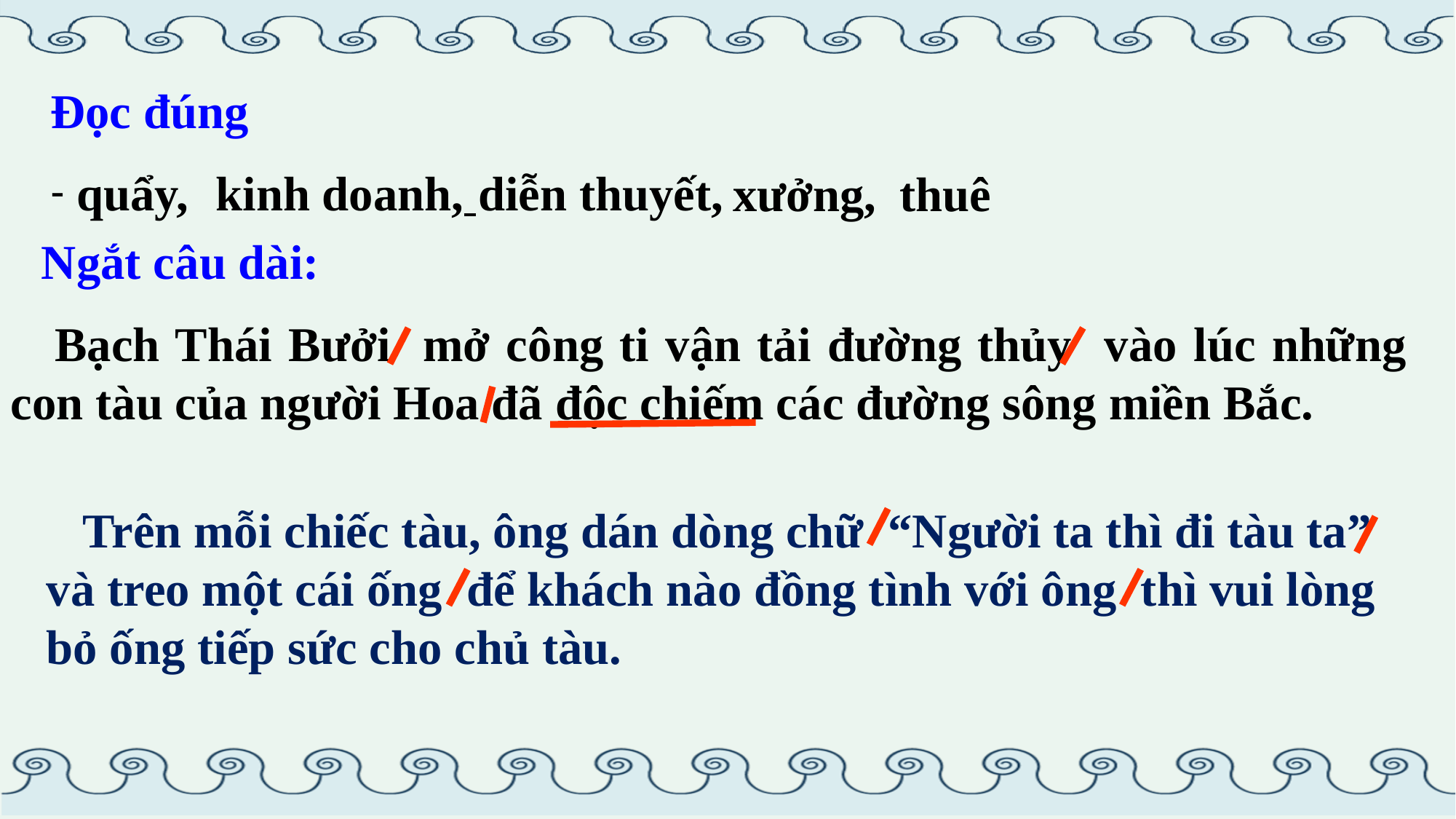

Đọc đúng
 quẩy,
 kinh doanh,
diễn thuyết,
xưởng,
 thuê
Ngắt câu dài:
   Bạch Thái Bưởi  mở công ti vận tải đường thủy  vào lúc những con tàu của người Hoa đã độc chiếm các đường sông miền Bắc.

   Trên mỗi chiếc tàu, ông dán dòng chữ  “Người ta thì đi tàu ta” và treo một cái ống  để khách nào đồng tình với ông  thì vui lòng bỏ ống tiếp sức cho chủ tàu.